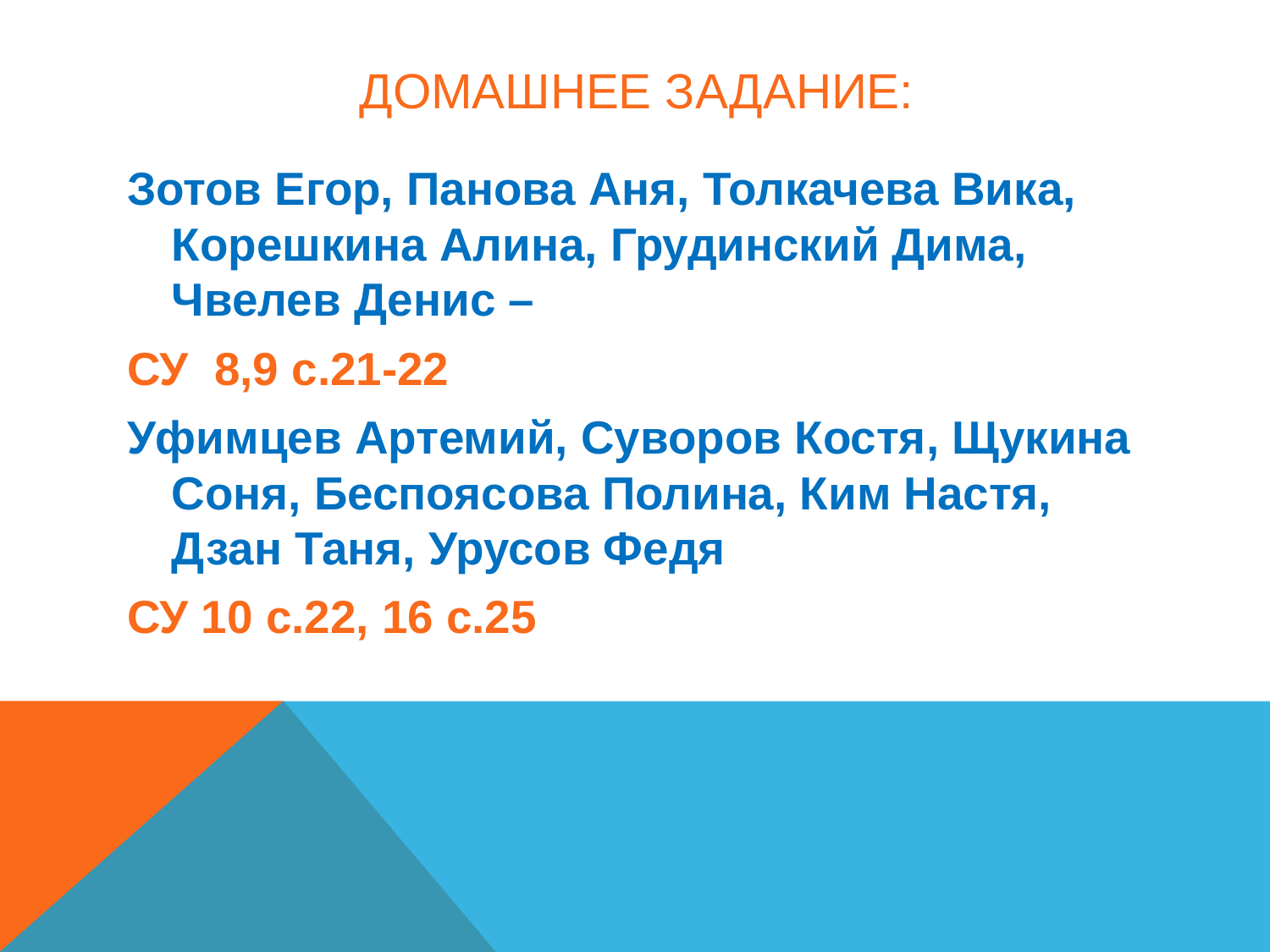

# ДОМАШНЕЕ ЗАДАНИЕ:
Зотов Егор, Панова Аня, Толкачева Вика, Корешкина Алина, Грудинский Дима, Чвелев Денис –
СУ  8,9 с.21-22
Уфимцев Артемий, Суворов Костя, Щукина Соня, Беспоясова Полина, Ким Настя, Дзан Таня, Урусов Федя
СУ 10 с.22, 16 с.25